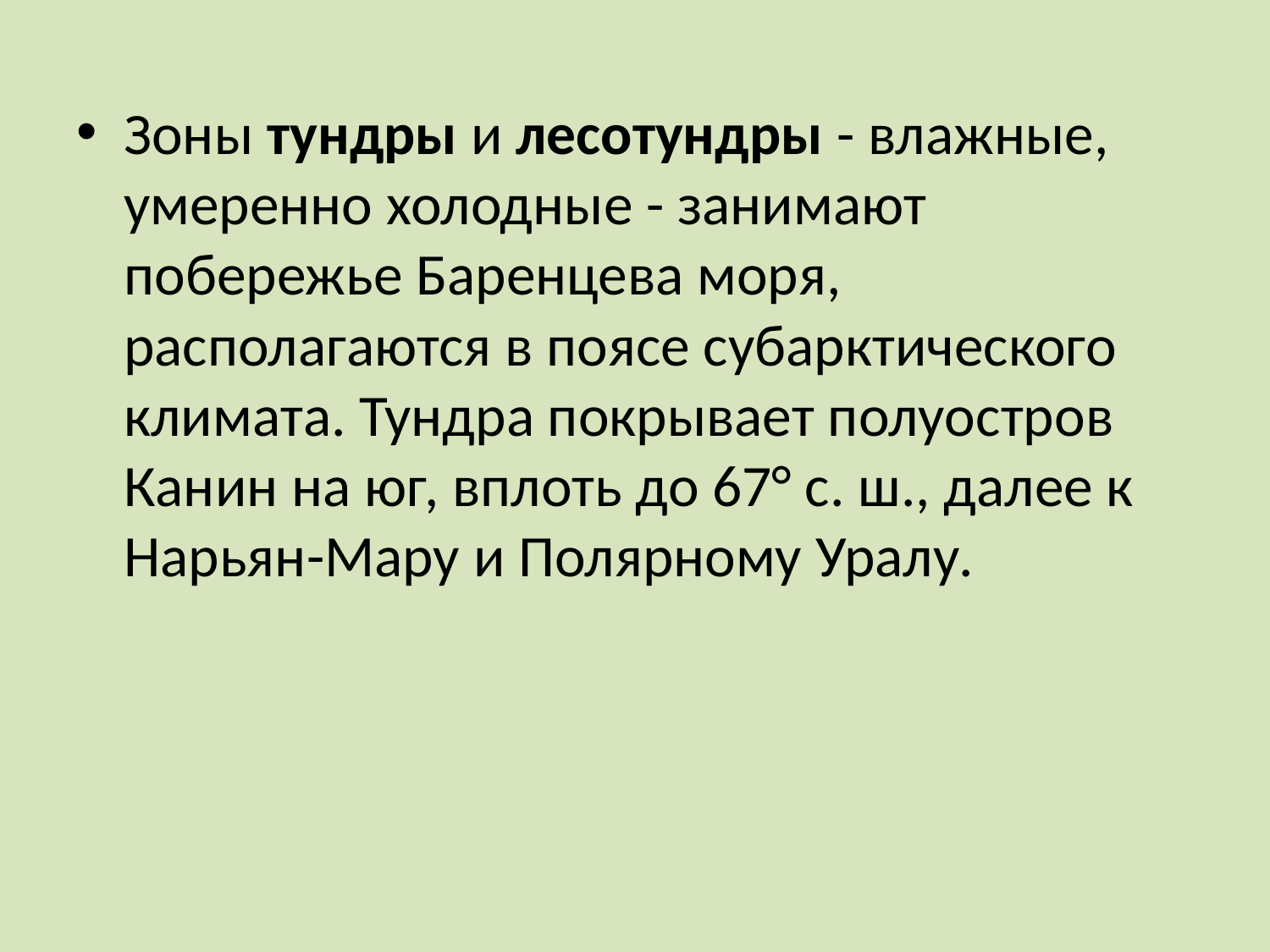

#
Зоны тундры и лесотундры - влажные, умеренно холодные - занимают побережье Баренцева моря, располагаются в поясе субарктического климата. Тундра покрывает полуостров Канин на юг, вплоть до 67° с. ш., далее к Нарьян-Мару и Полярному Уралу.